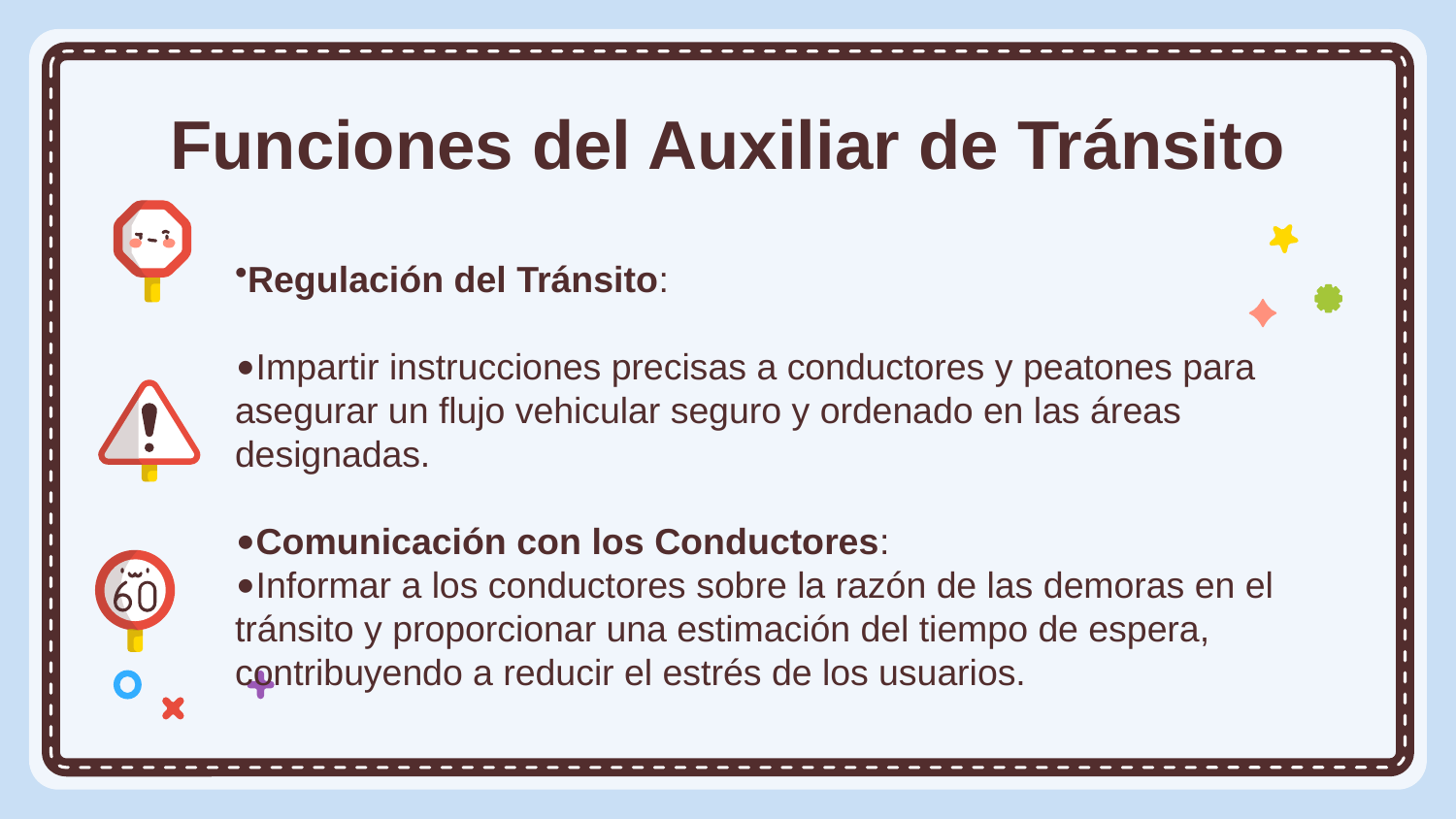

# Funciones del Auxiliar de Tránsito

Regulación del Tránsito:

Impartir instrucciones precisas a conductores y peatones para
asegurar un flujo vehicular seguro y ordenado en las áreas designadas.

Comunicación con los Conductores:
Informar a los conductores sobre la razón de las demoras en el tránsito y proporcionar una estimación del tiempo de espera, contribuyendo a reducir el estrés de los usuarios.